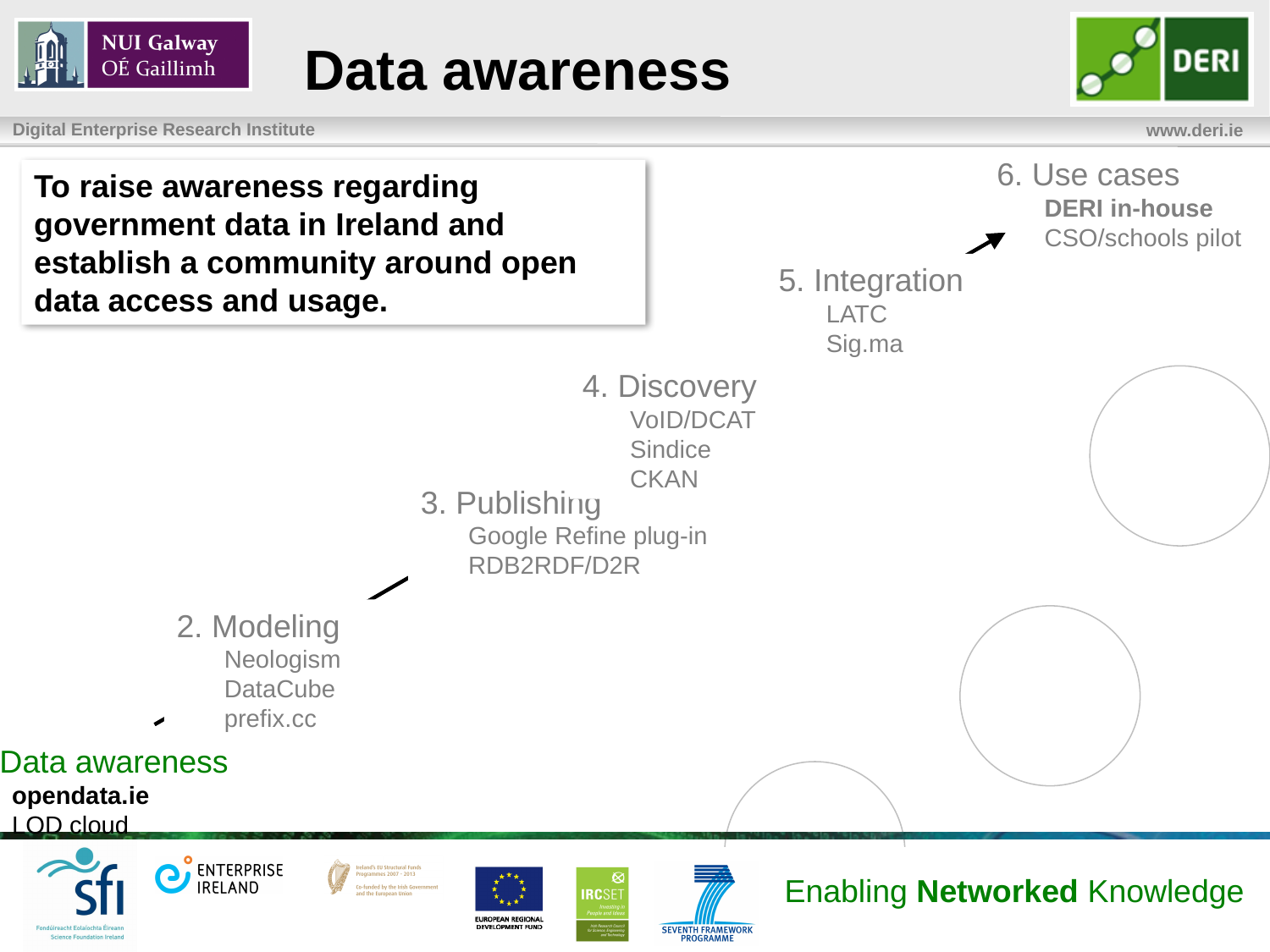

# Data awareness
6. Use cases
DERI in-house
CSO/schools pilot
To raise awareness regarding government data in Ireland and establish a community around open data access and usage.
5. Integration
LATC
Sig.ma
4. Discovery
VoID/DCAT
Sindice
CKAN
3. Publishing
Google Refine plug-in
RDB2RDF/D2R
2. Modeling
Neologism
DataCube
prefix.cc
1. Data awareness
opendata.ie
LOD cloud